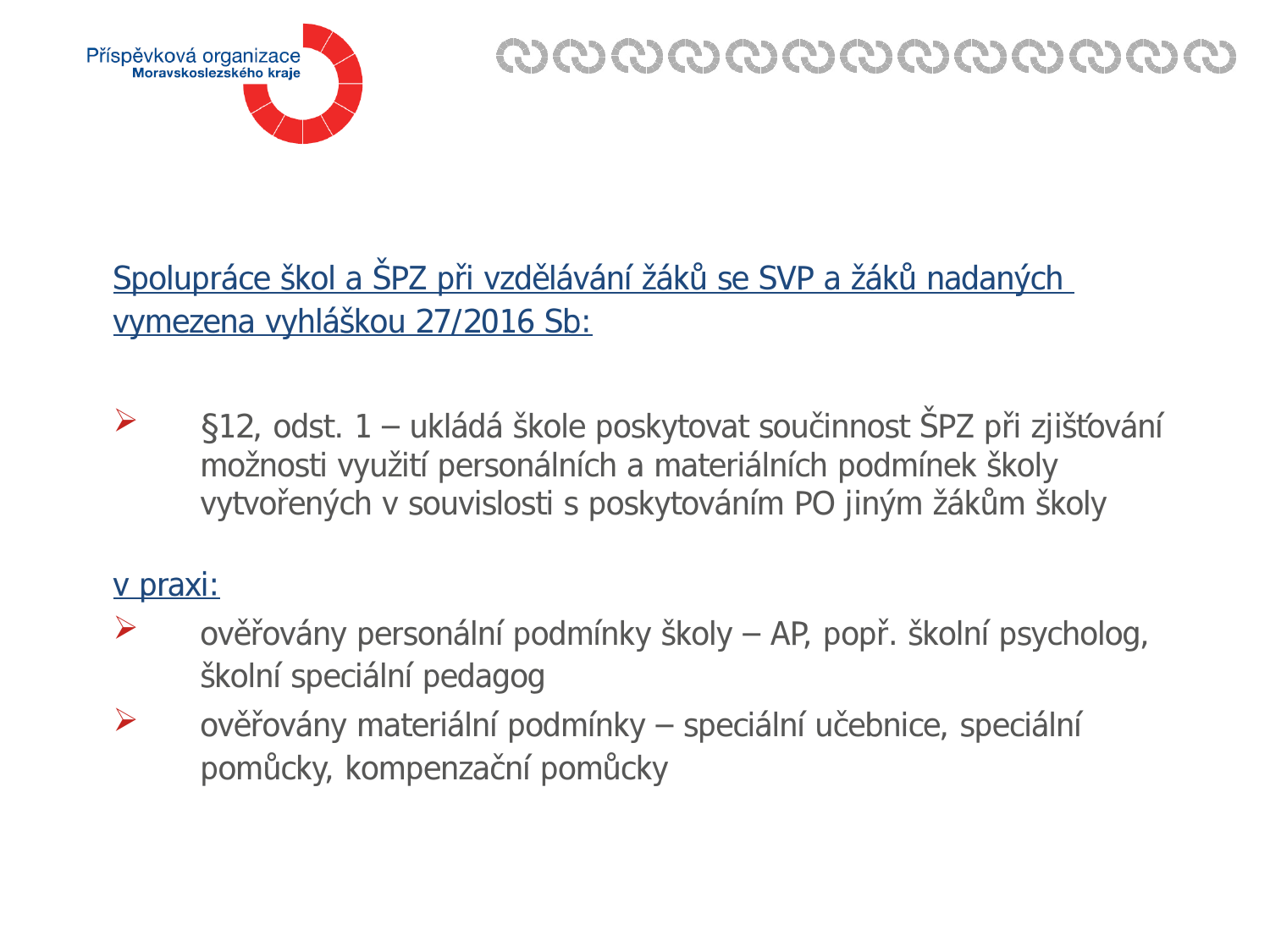

Spolupráce škol a ŠPZ při vzdělávání žáků se SVP a žáků nadaných  vymezena vyhláškou 27/2016 Sb:

§12, odst. 1 – ukládá škole poskytovat součinnost ŠPZ při zjišťování možnosti využití personálních a materiálních podmínek školy vytvořených v souvislosti s poskytováním PO jiným žákům školy

v praxi:
ověřovány personální podmínky školy – AP, popř. školní psycholog, školní speciální pedagog
ověřovány materiální podmínky – speciální učebnice, speciální pomůcky, kompenzační pomůcky